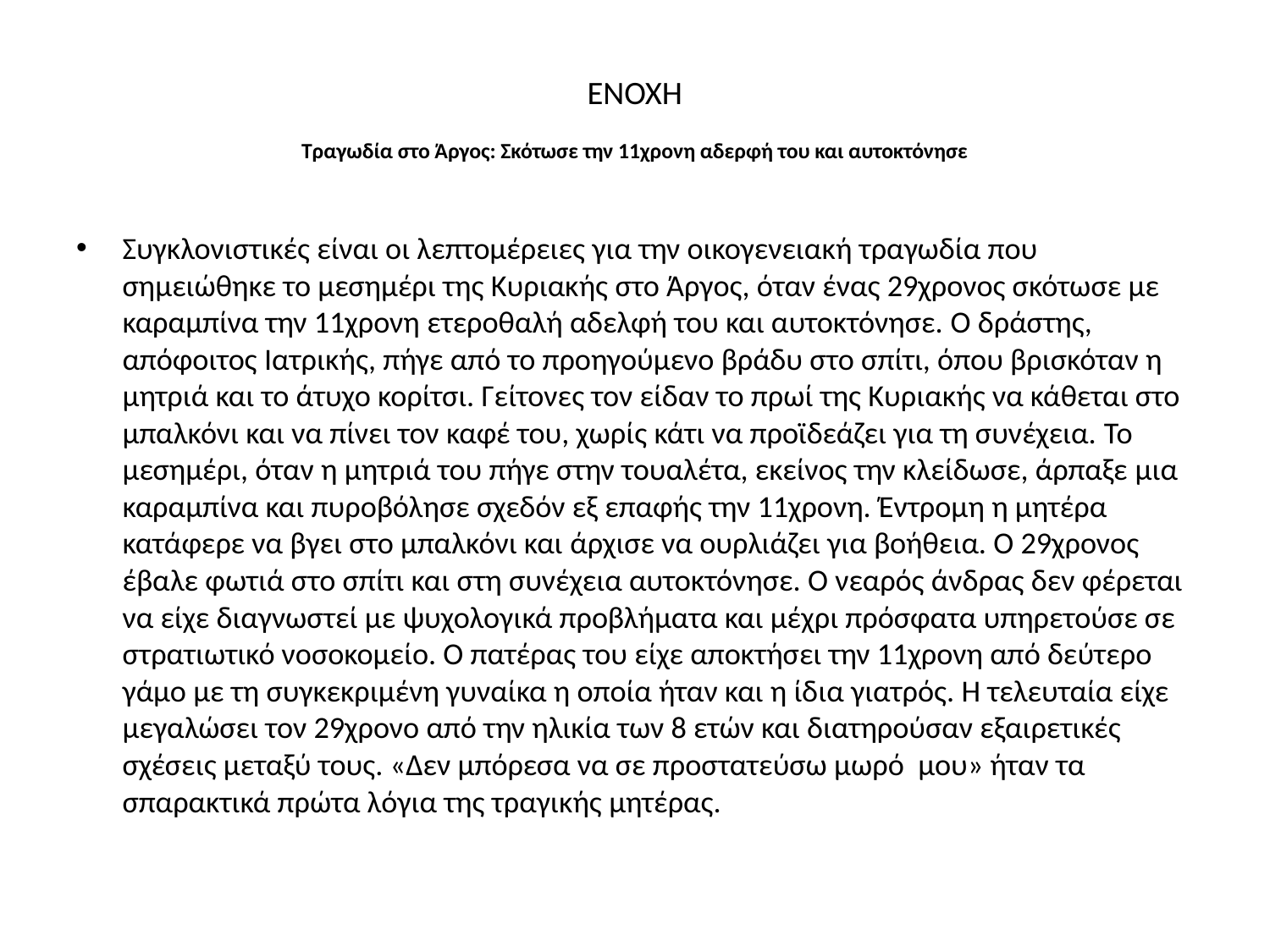

# ΕΝΟΧΗ Τραγωδία στο Άργος: Σκότωσε την 11χρονη αδερφή του και αυτοκτόνησε
Συγκλονιστικές είναι οι λεπτομέρειες για την οικογενειακή τραγωδία που σημειώθηκε το μεσημέρι της Κυριακής στο Άργος, όταν ένας 29χρονος σκότωσε με καραμπίνα την 11χρονη ετεροθαλή αδελφή του και αυτοκτόνησε. Ο δράστης, απόφοιτος Ιατρικής, πήγε από το προηγούμενο βράδυ στο σπίτι, όπου βρισκόταν η μητριά και το άτυχο κορίτσι. Γείτονες τον είδαν το πρωί της Κυριακής να κάθεται στο μπαλκόνι και να πίνει τον καφέ του, χωρίς κάτι να προϊδεάζει για τη συνέχεια. Το μεσημέρι, όταν η μητριά του πήγε στην τουαλέτα, εκείνος την κλείδωσε, άρπαξε μια καραμπίνα και πυροβόλησε σχεδόν εξ επαφής την 11χρονη. Έντρομη η μητέρα κατάφερε να βγει στο μπαλκόνι και άρχισε να ουρλιάζει για βοήθεια. Ο 29χρονος έβαλε φωτιά στο σπίτι και στη συνέχεια αυτοκτόνησε. Ο νεαρός άνδρας δεν φέρεται να είχε διαγνωστεί με ψυχολογικά προβλήματα και μέχρι πρόσφατα υπηρετούσε σε στρατιωτικό νοσοκομείο. Ο πατέρας του είχε αποκτήσει την 11χρονη από δεύτερο γάμο με τη συγκεκριμένη γυναίκα η οποία ήταν και η ίδια γιατρός. Η τελευταία είχε μεγαλώσει τον 29χρονο από την ηλικία των 8 ετών και διατηρούσαν εξαιρετικές σχέσεις μεταξύ τους. «Δεν μπόρεσα να σε προστατεύσω μωρό  μου» ήταν τα σπαρακτικά πρώτα λόγια της τραγικής μητέρας.